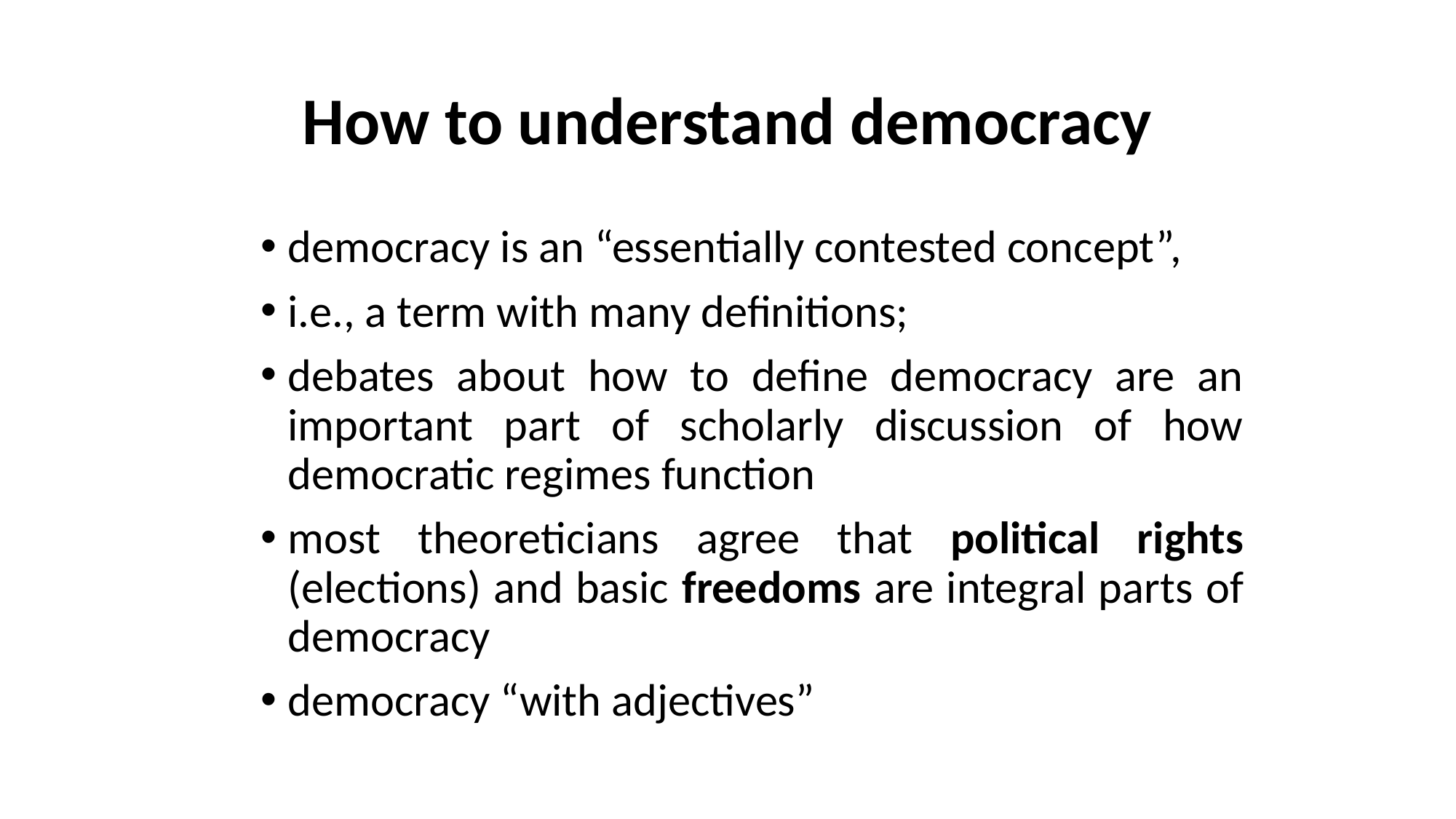

# How to understand democracy
democracy is an “essentially contested concept”,
i.e., a term with many definitions;
debates about how to define democracy are an important part of scholarly discussion of how democratic regimes function
most theoreticians agree that political rights (elections) and basic freedoms are integral parts of democracy
democracy “with adjectives”